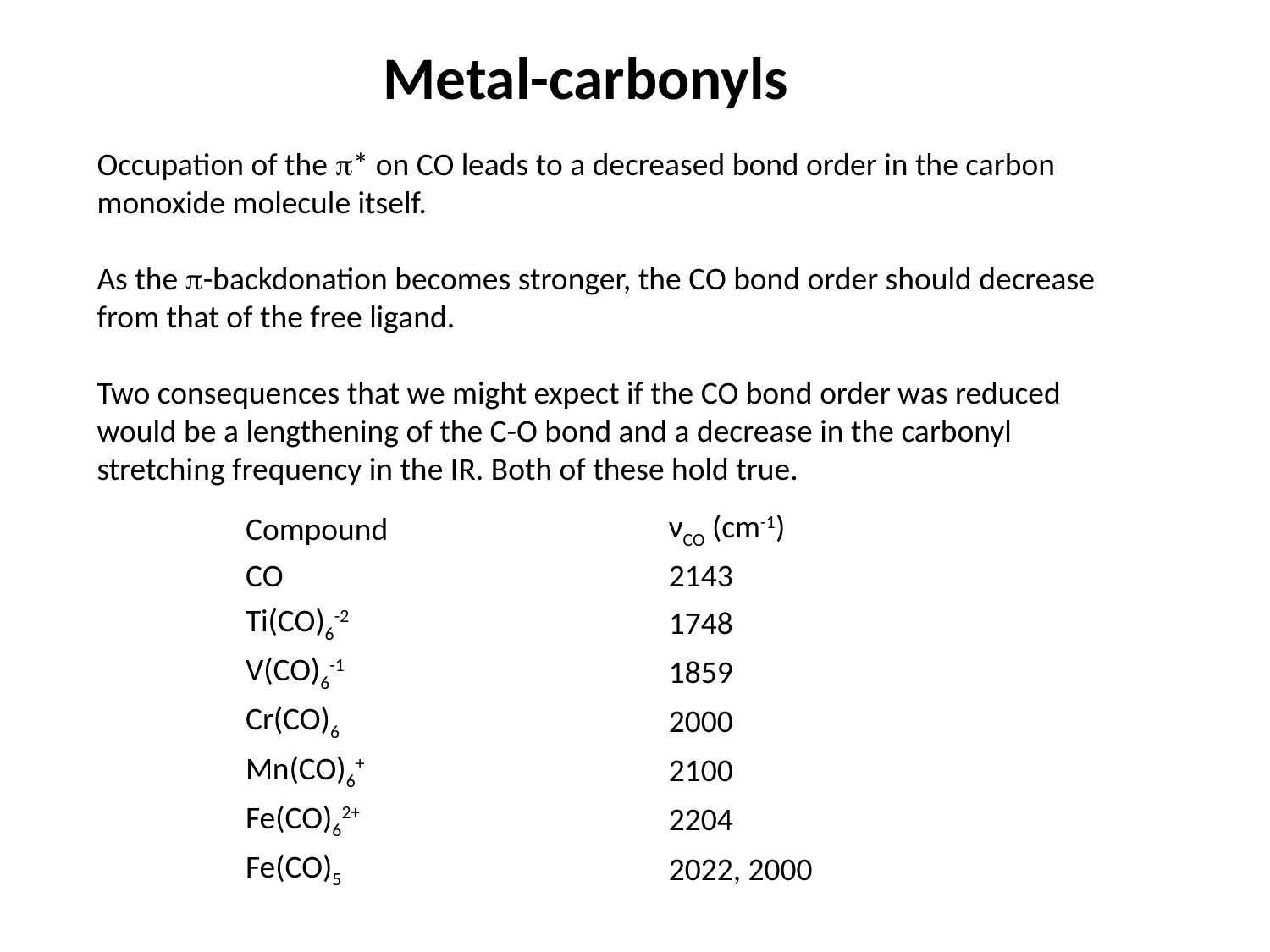

# Metal-carbonyls
Occupation of the π* on CO leads to a decreased bond order in the carbon monoxide molecule itself.

As the π-backdonation becomes stronger, the CO bond order should decrease from that of the free ligand.

Two consequences that we might expect if the CO bond order was reduced would be a lengthening of the C-O bond and a decrease in the carbonyl stretching frequency in the IR. Both of these hold true.
| Compound | νCO (cm-1) |
| --- | --- |
| CO | 2143 |
| Ti(CO)6-2 | 1748 |
| V(CO)6-1 | 1859 |
| Cr(CO)6 | 2000 |
| Mn(CO)6+ | 2100 |
| Fe(CO)62+ | 2204 |
| Fe(CO)5 | 2022, 2000 |